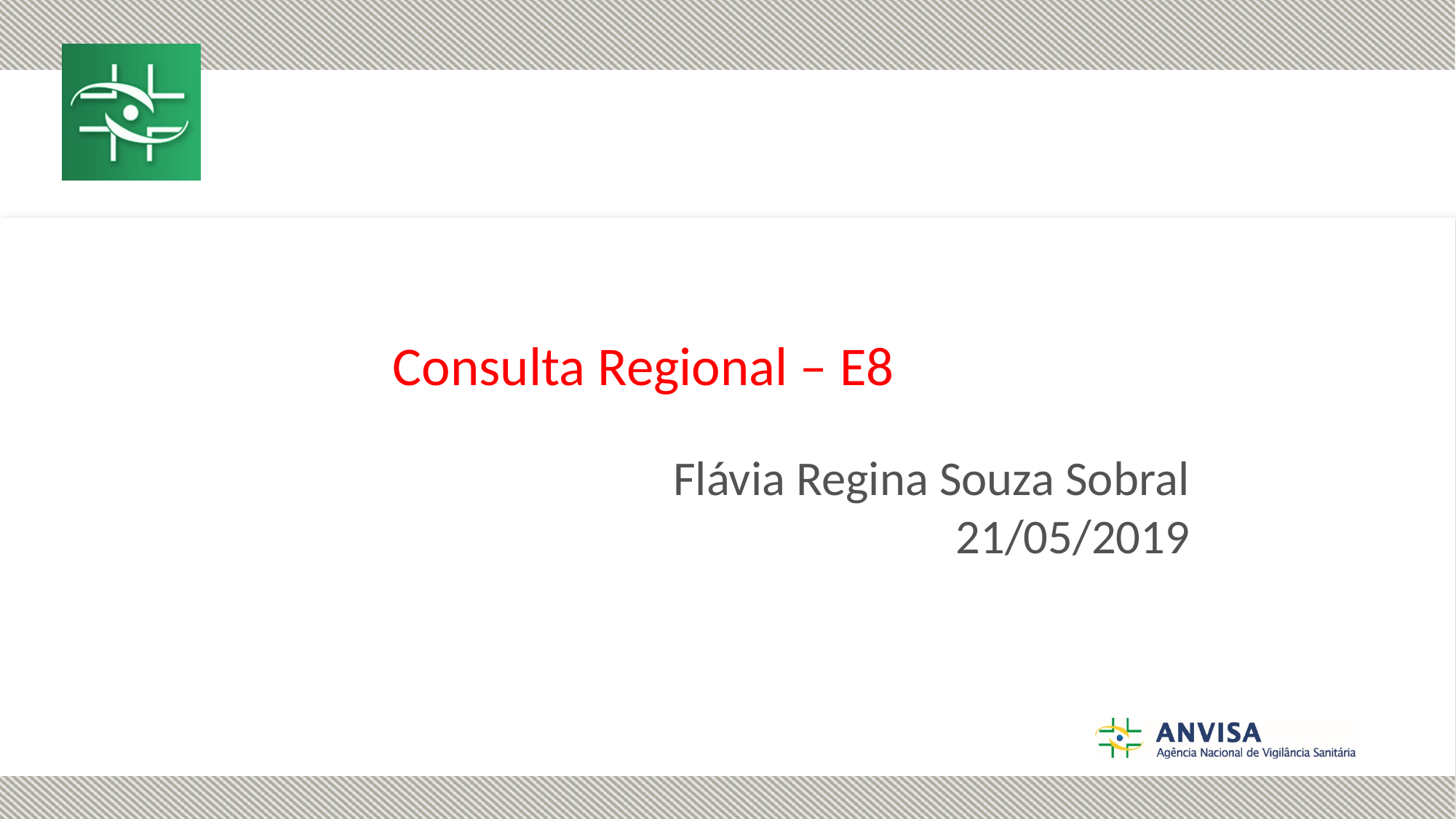

Consulta Regional – E8
Flávia Regina Souza Sobral
21/05/2019